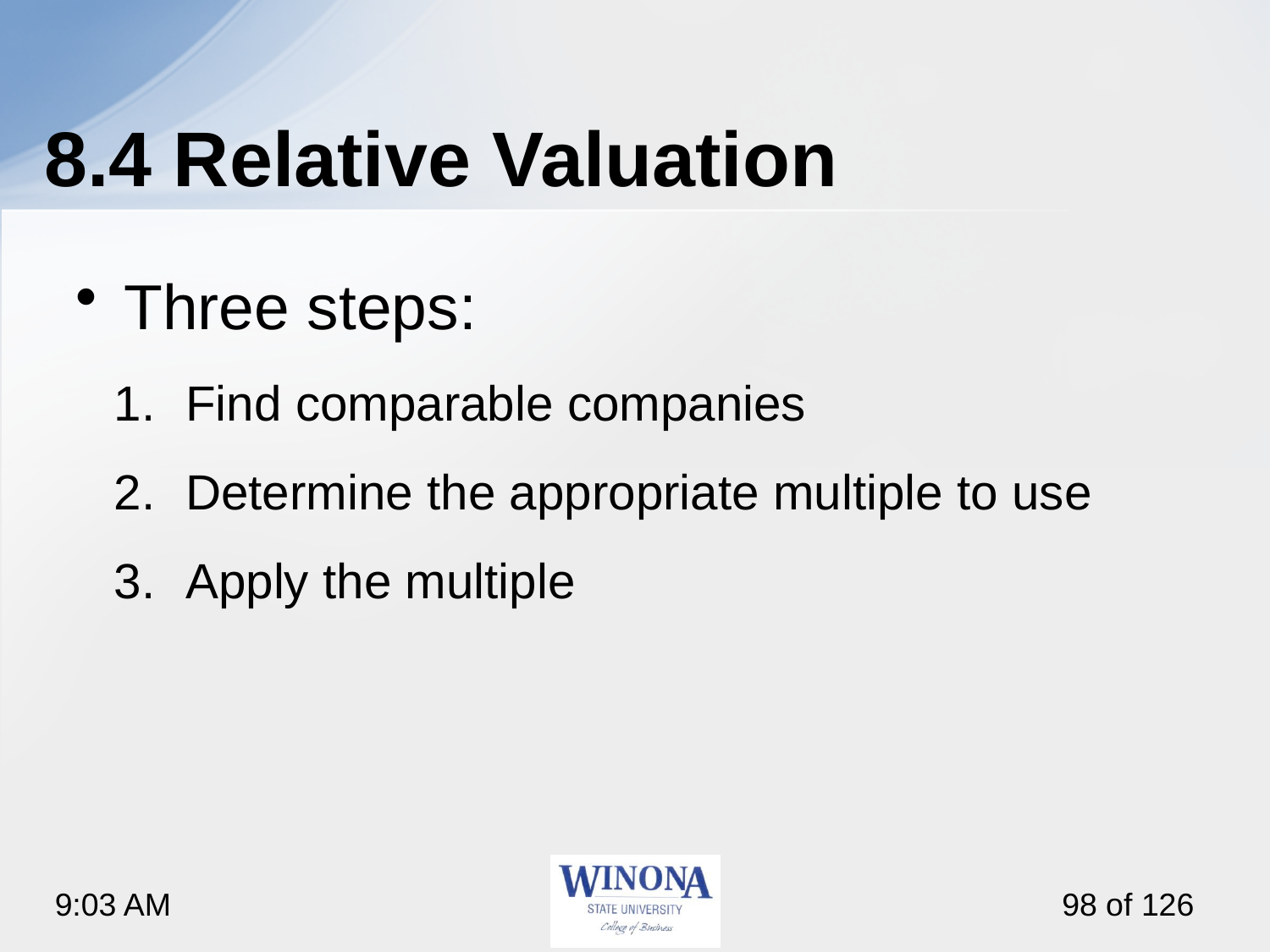

# 8.4 Relative Valuation
Three steps:
Find comparable companies
Determine the appropriate multiple to use
Apply the multiple